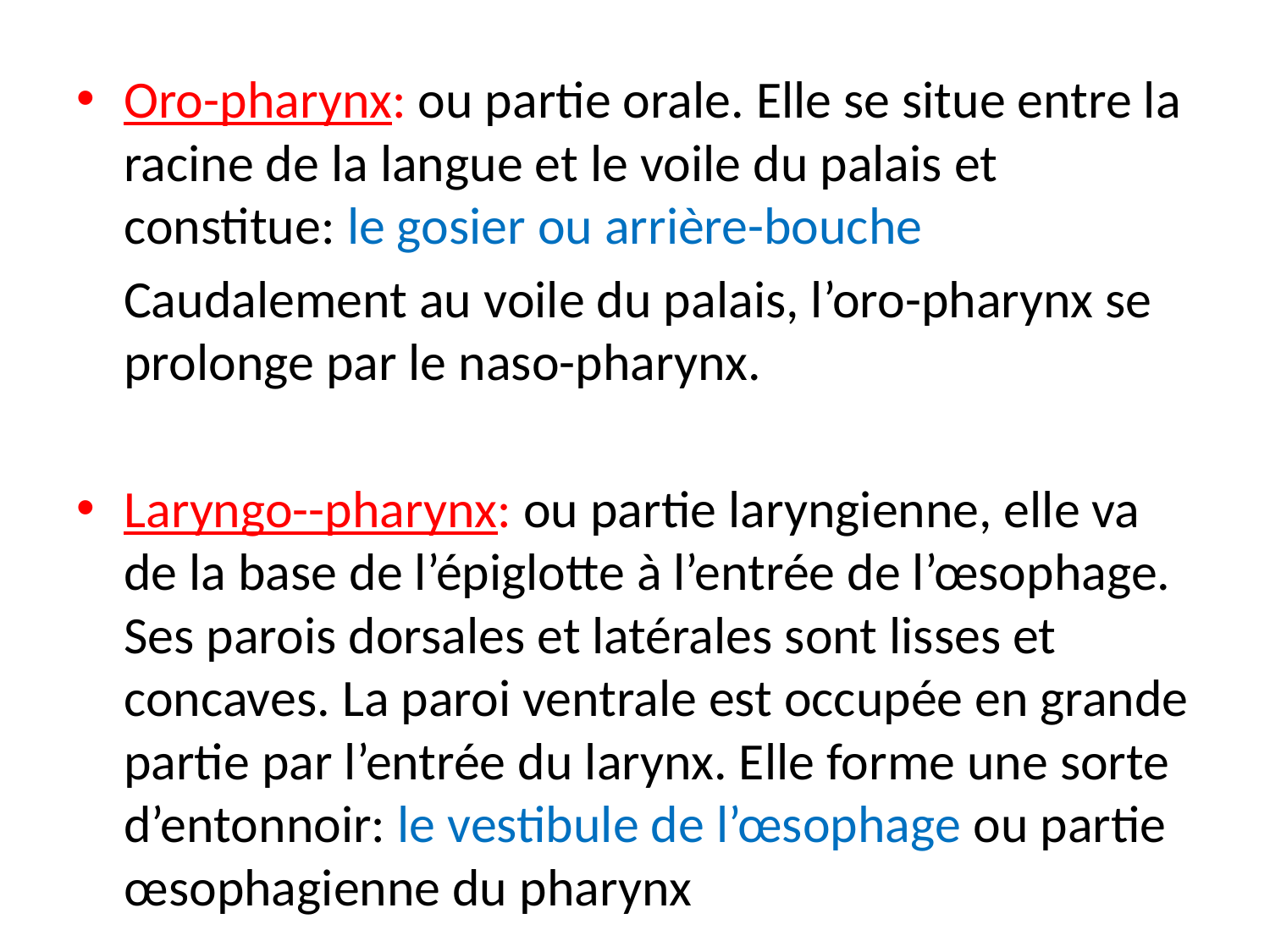

#
Oro-pharynx: ou partie orale. Elle se situe entre la racine de la langue et le voile du palais et constitue: le gosier ou arrière-bouche
    Caudalement au voile du palais, l’oro-pharynx se prolonge par le naso-pharynx.

Laryngo--pharynx: ou partie laryngienne, elle va de la base de l’épiglotte à l’entrée de l’œsophage. Ses parois dorsales et latérales sont lisses et concaves. La paroi ventrale est occupée en grande partie par l’entrée du larynx. Elle forme une sorte d’entonnoir: le vestibule de l’œsophage ou partie œsophagienne du pharynx